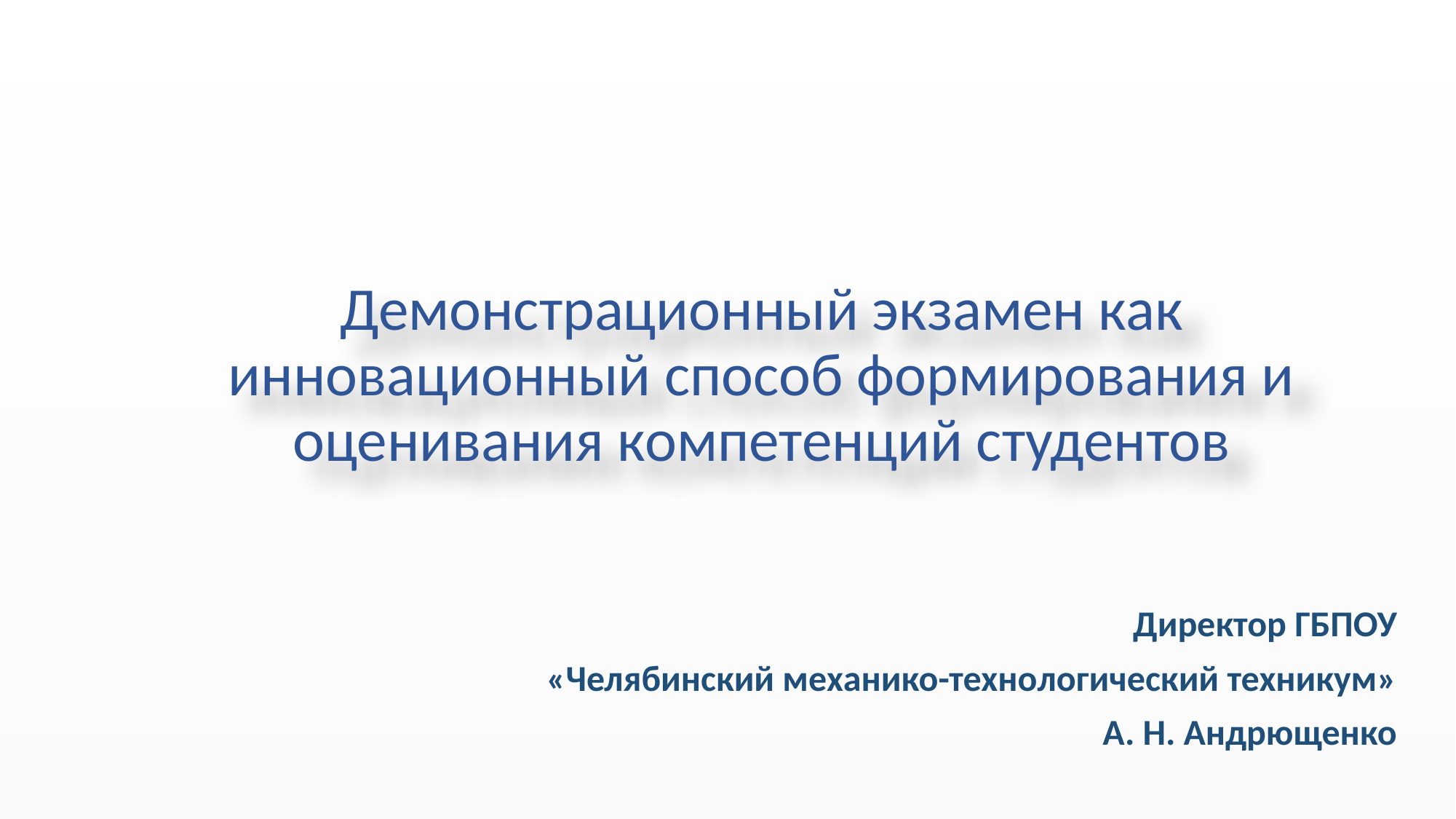

# Демонстрационный экзамен как инновационный способ формирования и оценивания компетенций студентов
Директор ГБПОУ
 «Челябинский механико-технологический техникум»
А. Н. Андрющенко